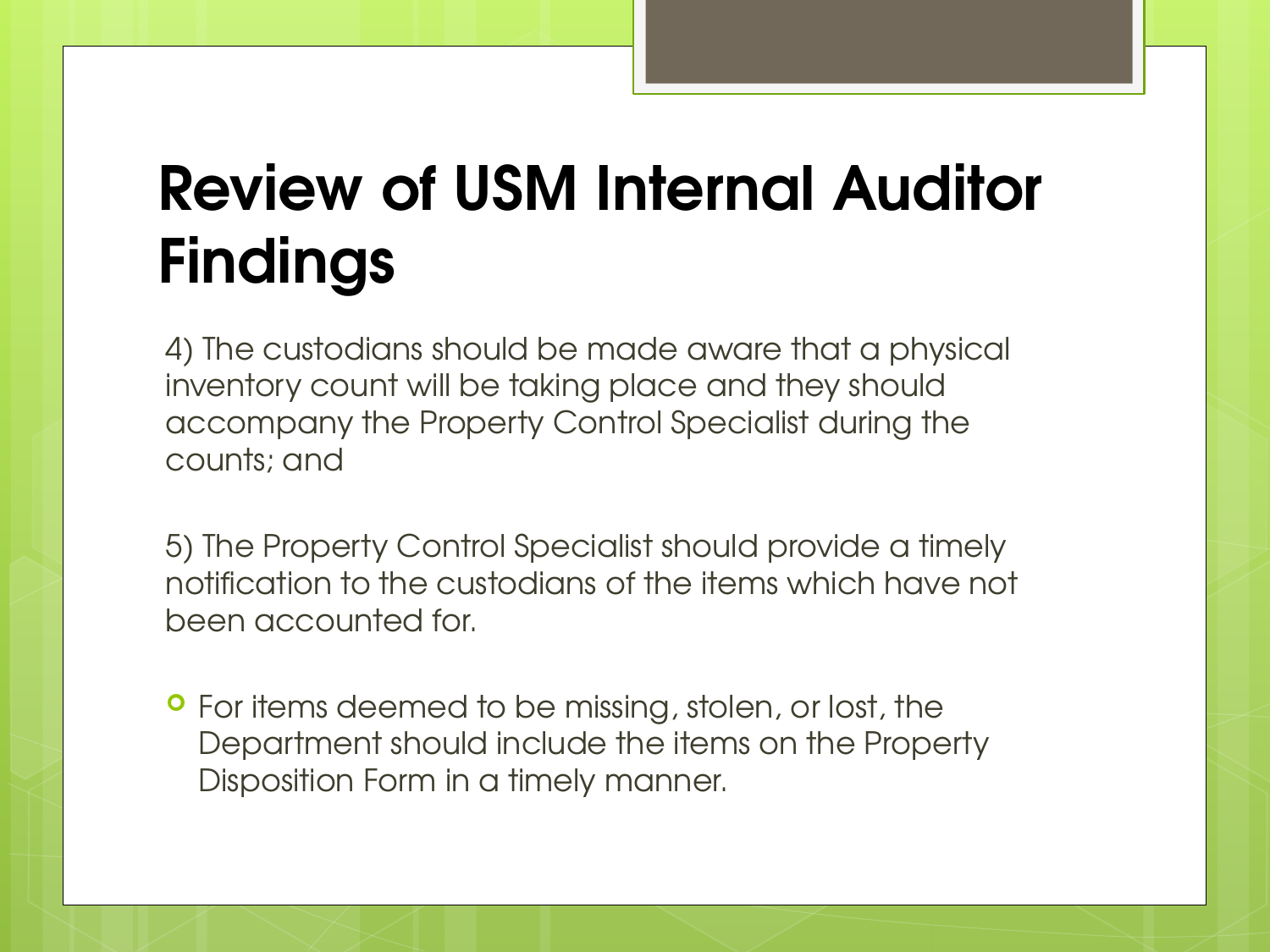

# Review of USM Internal Auditor Findings
4) The custodians should be made aware that a physical inventory count will be taking place and they should accompany the Property Control Specialist during the counts; and

5) The Property Control Specialist should provide a timely notification to the custodians of the items which have not been accounted for.

For items deemed to be missing, stolen, or lost, the Department should include the items on the Property Disposition Form in a timely manner.